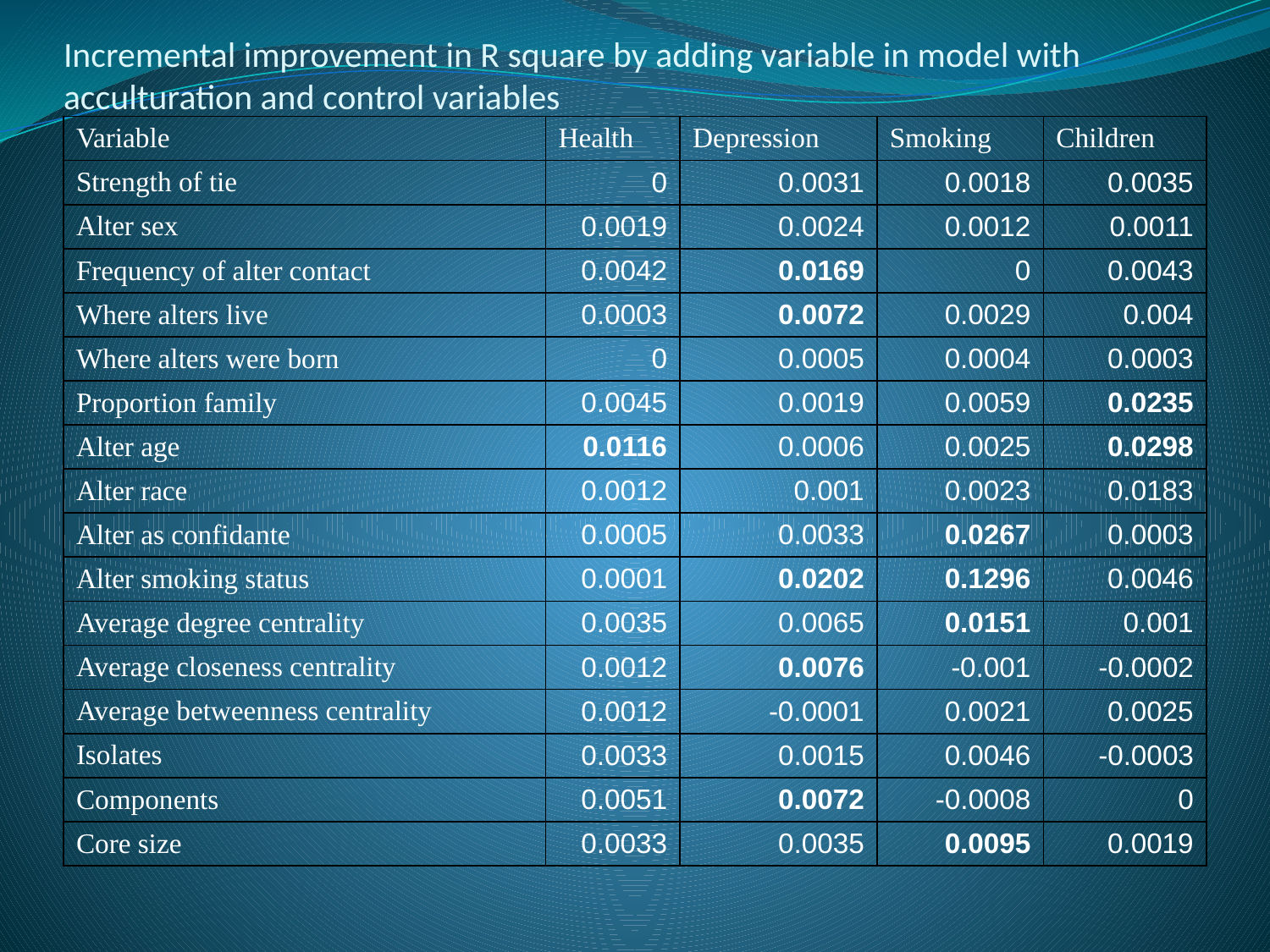

# Incremental improvement in R square by adding variable in model with acculturation and control variables
| Variable | Health | Depression | Smoking | Children |
| --- | --- | --- | --- | --- |
| Strength of tie | 0 | 0.0031 | 0.0018 | 0.0035 |
| Alter sex | 0.0019 | 0.0024 | 0.0012 | 0.0011 |
| Frequency of alter contact | 0.0042 | 0.0169 | 0 | 0.0043 |
| Where alters live | 0.0003 | 0.0072 | 0.0029 | 0.004 |
| Where alters were born | 0 | 0.0005 | 0.0004 | 0.0003 |
| Proportion family | 0.0045 | 0.0019 | 0.0059 | 0.0235 |
| Alter age | 0.0116 | 0.0006 | 0.0025 | 0.0298 |
| Alter race | 0.0012 | 0.001 | 0.0023 | 0.0183 |
| Alter as confidante | 0.0005 | 0.0033 | 0.0267 | 0.0003 |
| Alter smoking status | 0.0001 | 0.0202 | 0.1296 | 0.0046 |
| Average degree centrality | 0.0035 | 0.0065 | 0.0151 | 0.001 |
| Average closeness centrality | 0.0012 | 0.0076 | -0.001 | -0.0002 |
| Average betweenness centrality | 0.0012 | -0.0001 | 0.0021 | 0.0025 |
| Isolates | 0.0033 | 0.0015 | 0.0046 | -0.0003 |
| Components | 0.0051 | 0.0072 | -0.0008 | 0 |
| Core size | 0.0033 | 0.0035 | 0.0095 | 0.0019 |